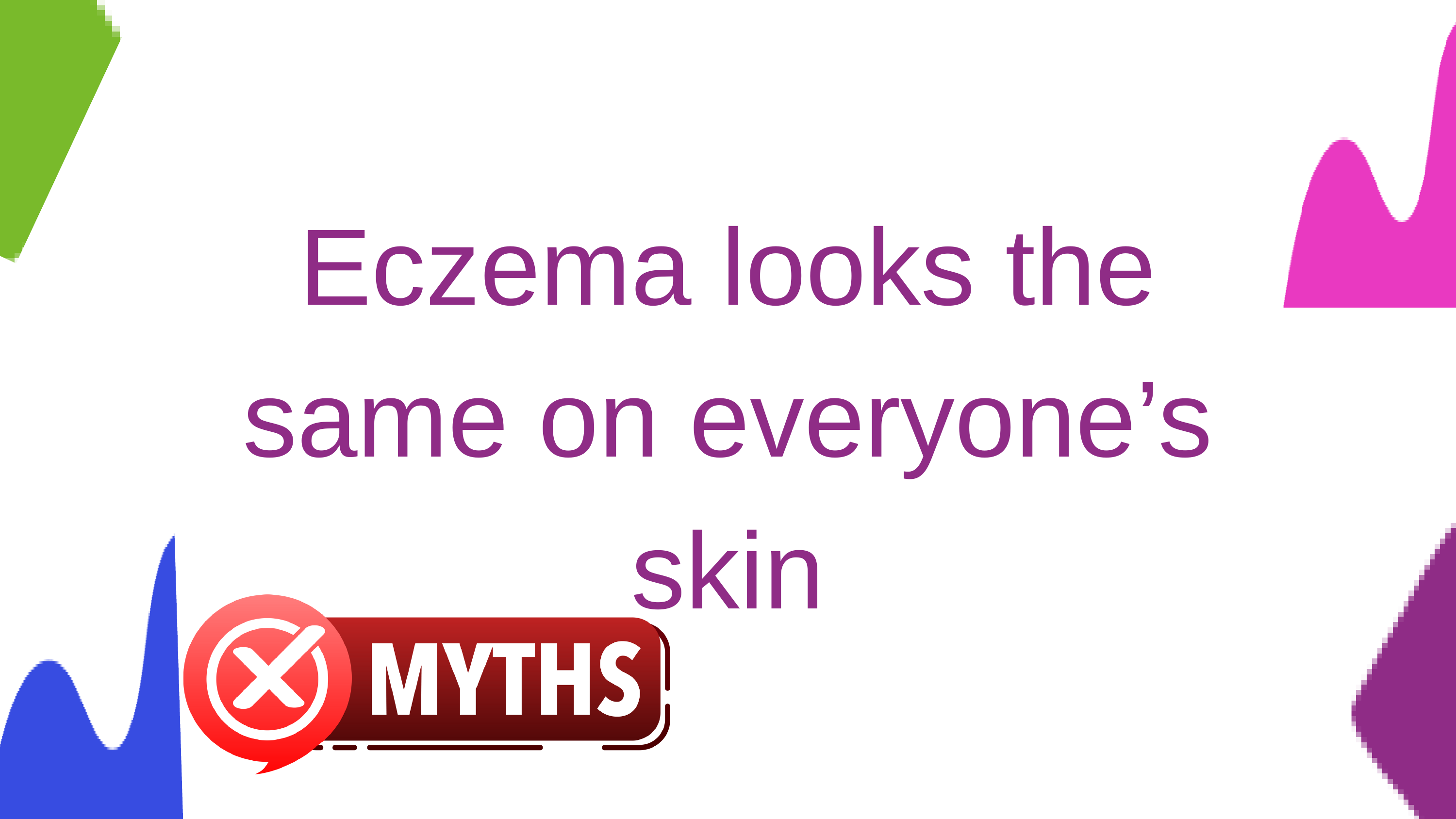

Eczema looks the same on everyone’s skin